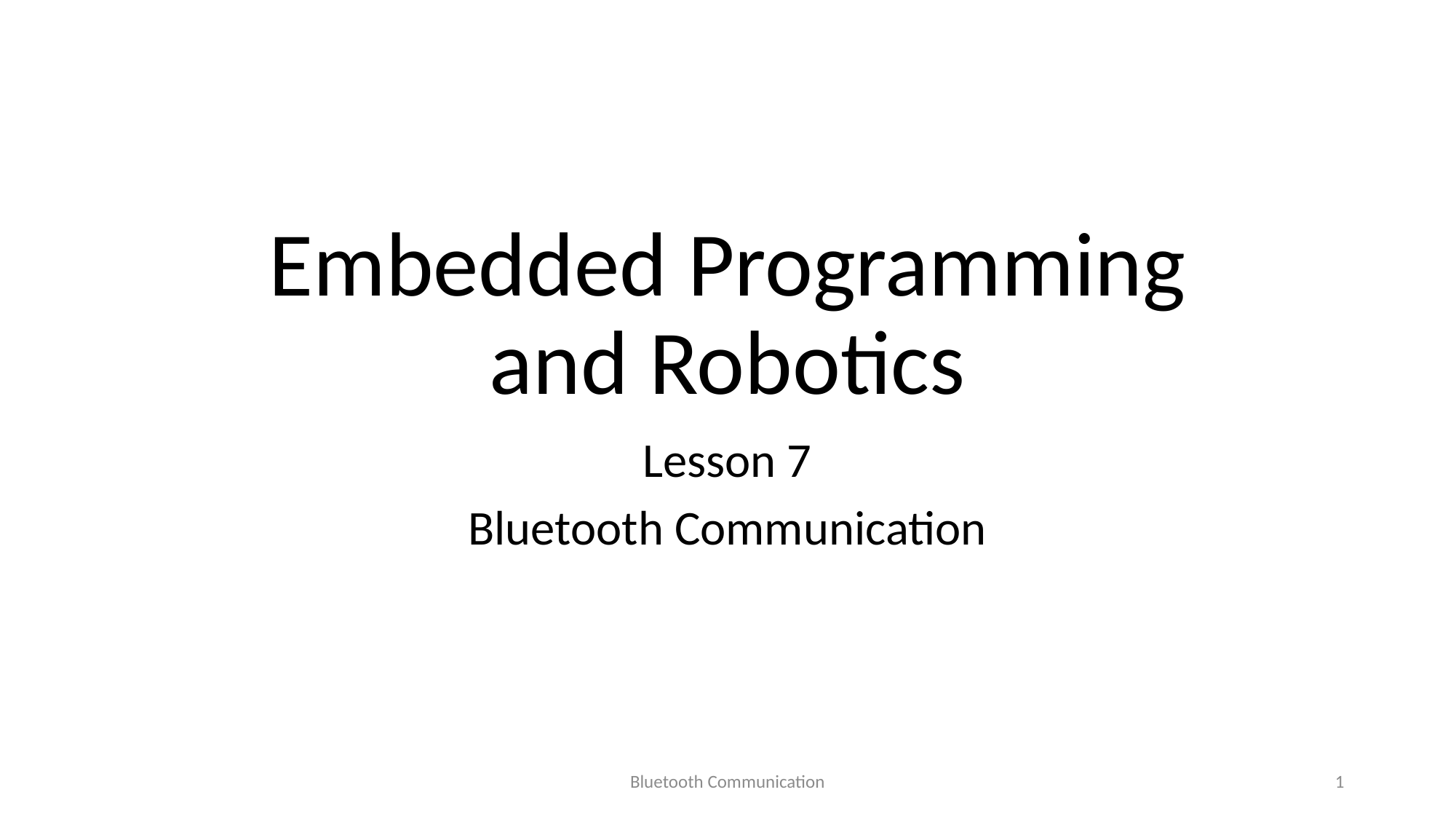

# Embedded Programming and Robotics
Lesson 7
Bluetooth Communication

Bluetooth Communication
1